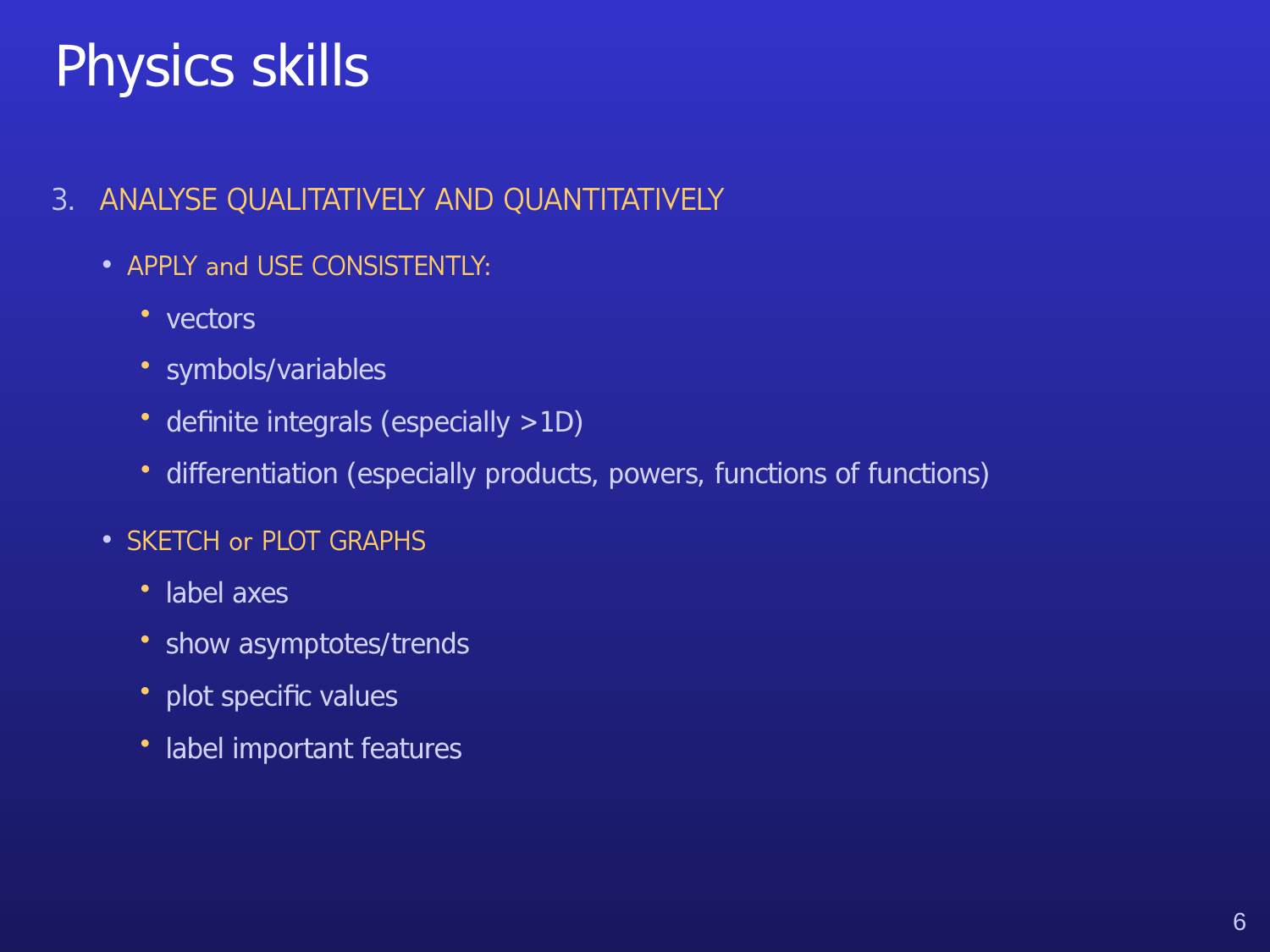

# Physics skills
ANALYSE QUALITATIVELY AND QUANTITATIVELY
APPLY and USE CONSISTENTLY:
vectors
symbols/variables
definite integrals (especially >1D)
differentiation (especially products, powers, functions of functions)
SKETCH or PLOT GRAPHS
label axes
show asymptotes/trends
plot specific values
label important features
6